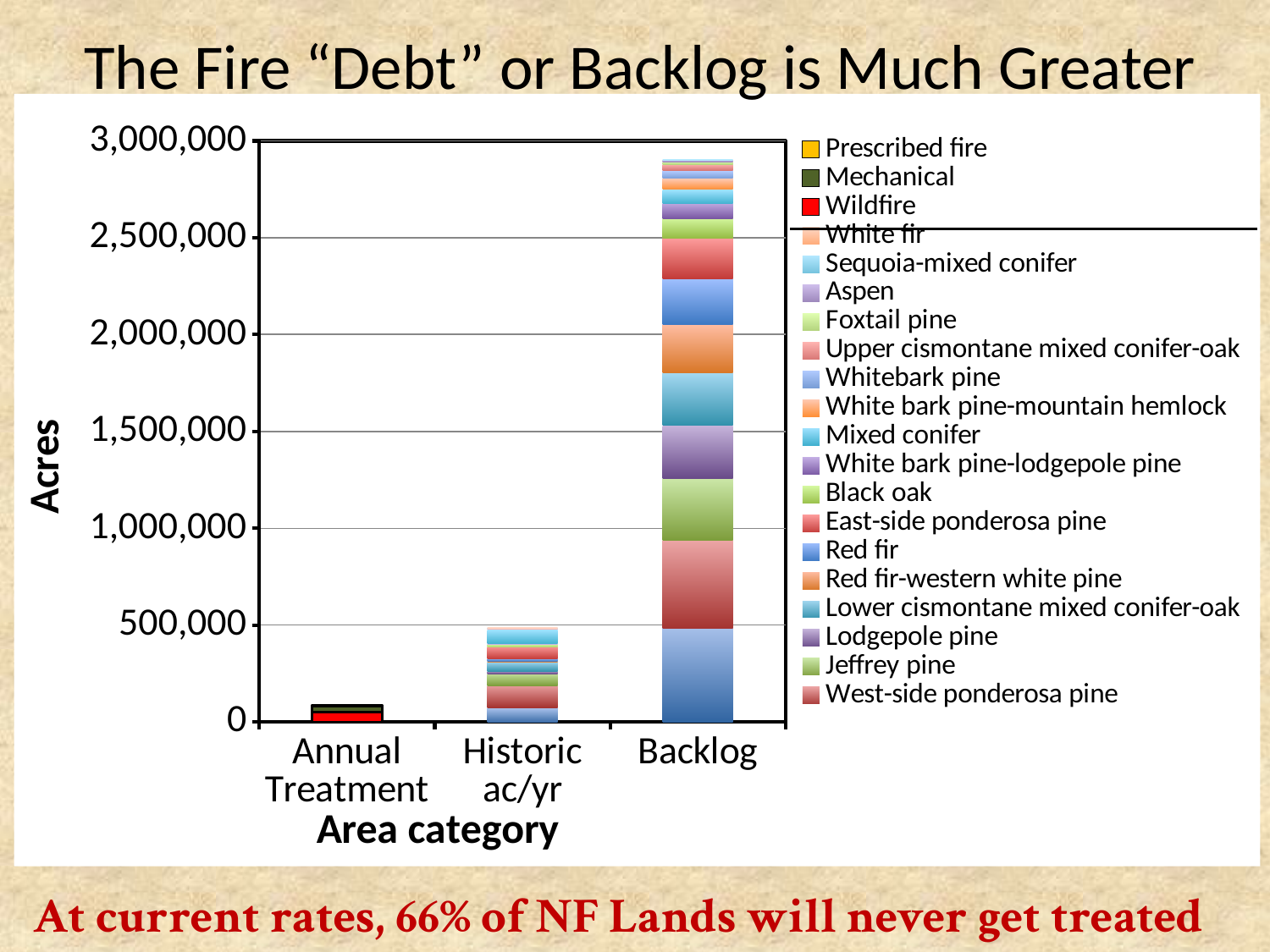

The Fire “Debt” or Backlog is Much Greater

### Chart

| Category | Jeffrey pine-fir | West-side ponderosa pine | Jeffrey pine | Lodgepole pine | Lower cismontane mixed conifer-oak | Red fir-western white pine | Red fir | East-side ponderosa pine | Black oak | White bark pine-lodgepole pine | Mixed conifer | White bark pine-mountain hemlock | Whitebark pine | Upper cismontane mixed conifer-oak | Foxtail pine | Aspen | Sequoia-mixed conifer | White fir | Wildfire | Mechanical | Prescribed fire |
|---|---|---|---|---|---|---|---|---|---|---|---|---|---|---|---|---|---|---|---|---|---|
| Annual Treatment | None | None | None | None | None | None | None | None | None | None | None | None | None | None | None | None | None | None | 51069.0 | 28598.0 | 8256.0 |
| Historic ac/yr | 73042.76000000001 | 115299.8252 | 60570.3875 | 10654.952 | 48126.18440000001 | 5908.161 | 11371.81655555556 | 60620.5488 | 16115.862 | 1981.61845 | 75771.15583333332 | 681.298305882353 | 566.1251076923078 | 2063.7792 | 247.00116 | 725.7327 | 362.5780666666667 | 3736.152 | None | None | None |
| Backlog | 485885.0943099123 | 453046.0304032193 | 317496.9999079108 | 274291.700591204 | 270310.0339471904 | 250868.843078587 | 235659.7623035328 | 211665.246401115 | 97161.11322727334 | 79264.738 | 76078.13189712435 | 57910.356 | 36798.13200000001 | 30956.688 | 12350.058 | 8015.46087807591 | 3720.472112906882 | 0.0 | None | None | None |
At current rates, 66% of NF Lands will never get treated